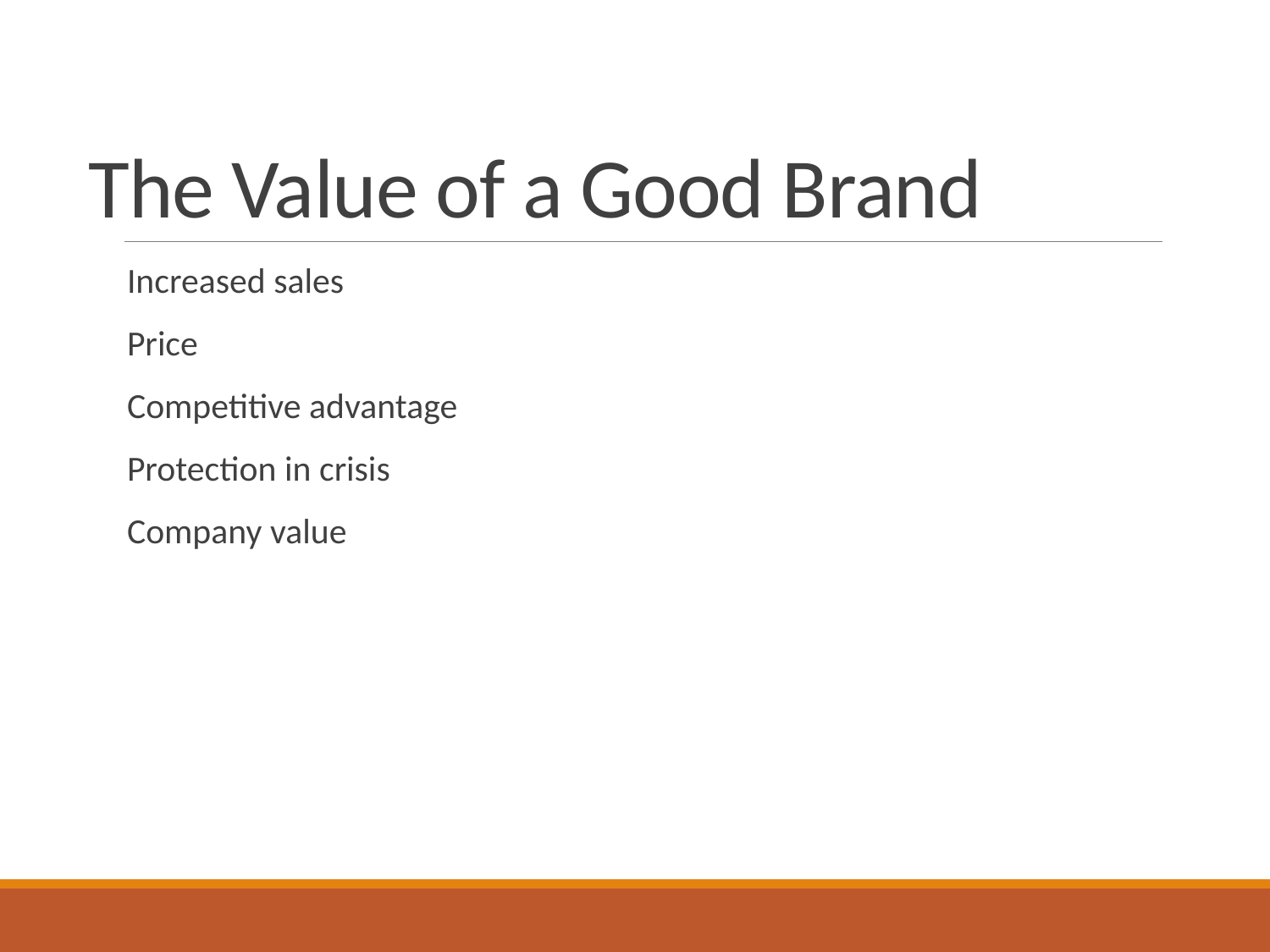

# The Value of a Good Brand
Increased sales
Price
Competitive advantage
Protection in crisis
Company value